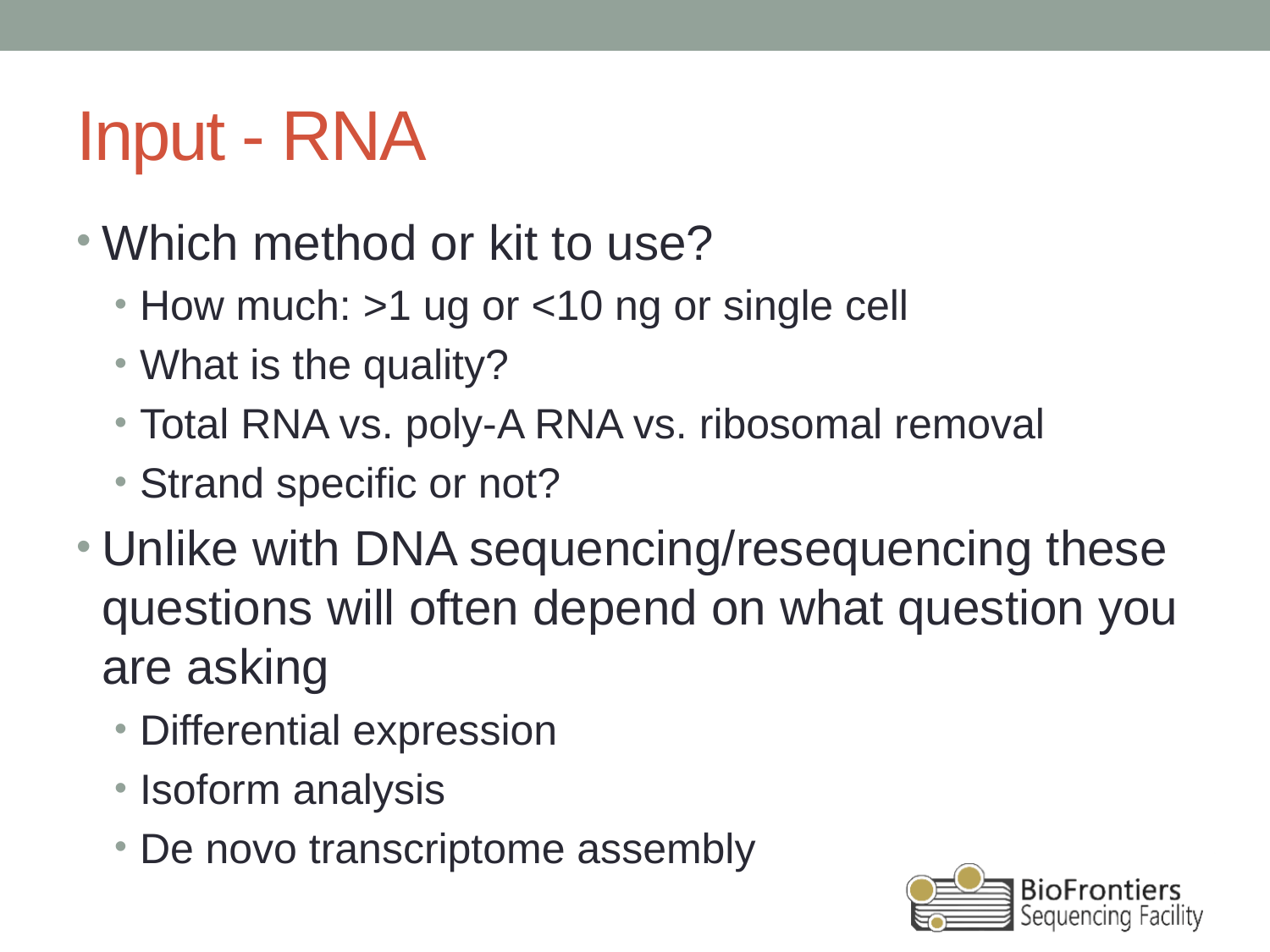

# Input - RNA
Which method or kit to use?
How much: >1 ug or <10 ng or single cell
What is the quality?
Total RNA vs. poly-A RNA vs. ribosomal removal
Strand specific or not?
Unlike with DNA sequencing/resequencing these questions will often depend on what question you are asking
Differential expression
Isoform analysis
De novo transcriptome assembly